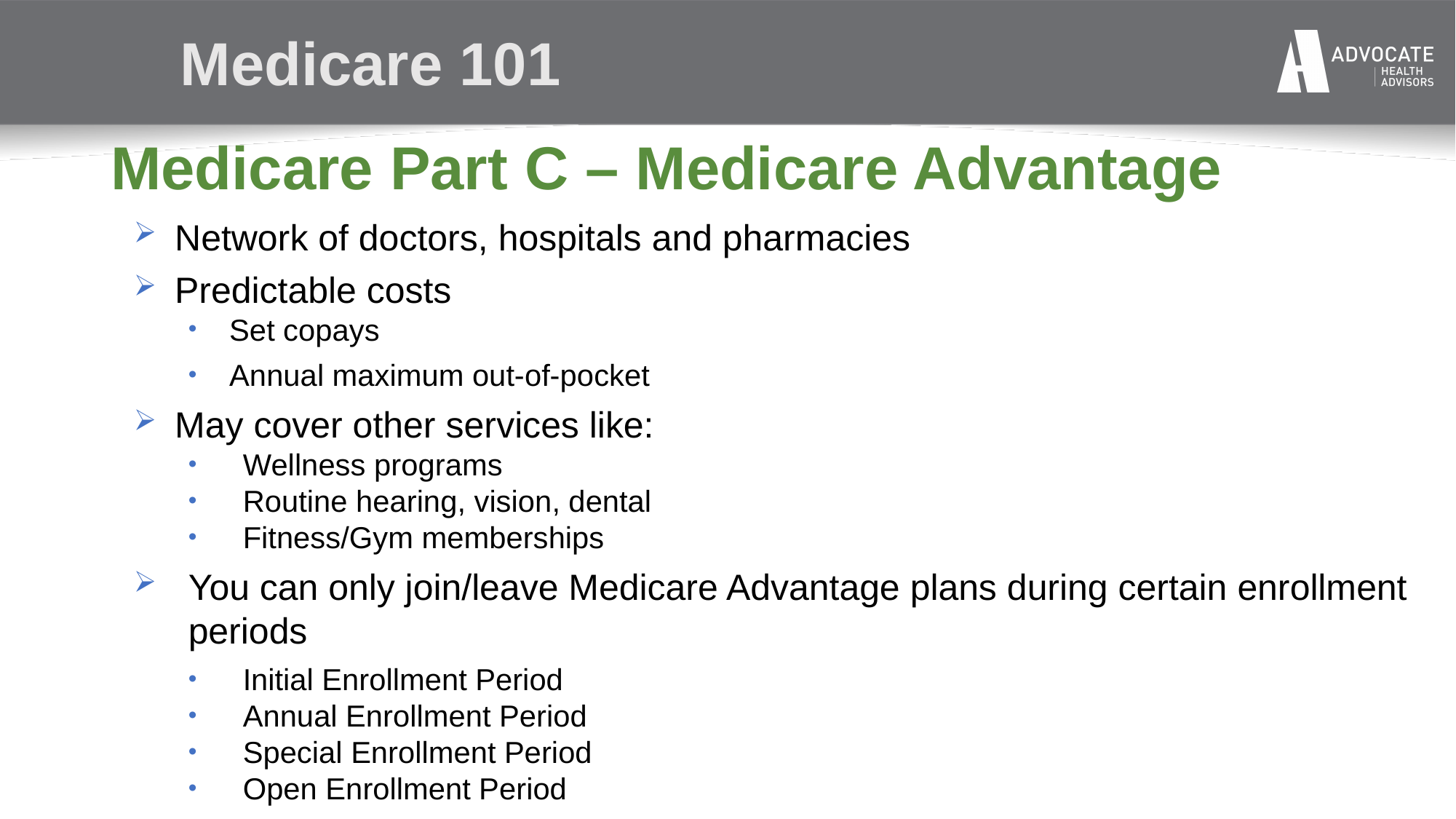

Medicare 101
# Medicare Part C – Medicare Advantage
Network of doctors, hospitals and pharmacies
Predictable costs
Set copays
Annual maximum out-of-pocket
May cover other services like:
Wellness programs
Routine hearing, vision, dental
Fitness/Gym memberships
You can only join/leave Medicare Advantage plans during certain enrollment periods
Initial Enrollment Period
Annual Enrollment Period
Special Enrollment Period
Open Enrollment Period